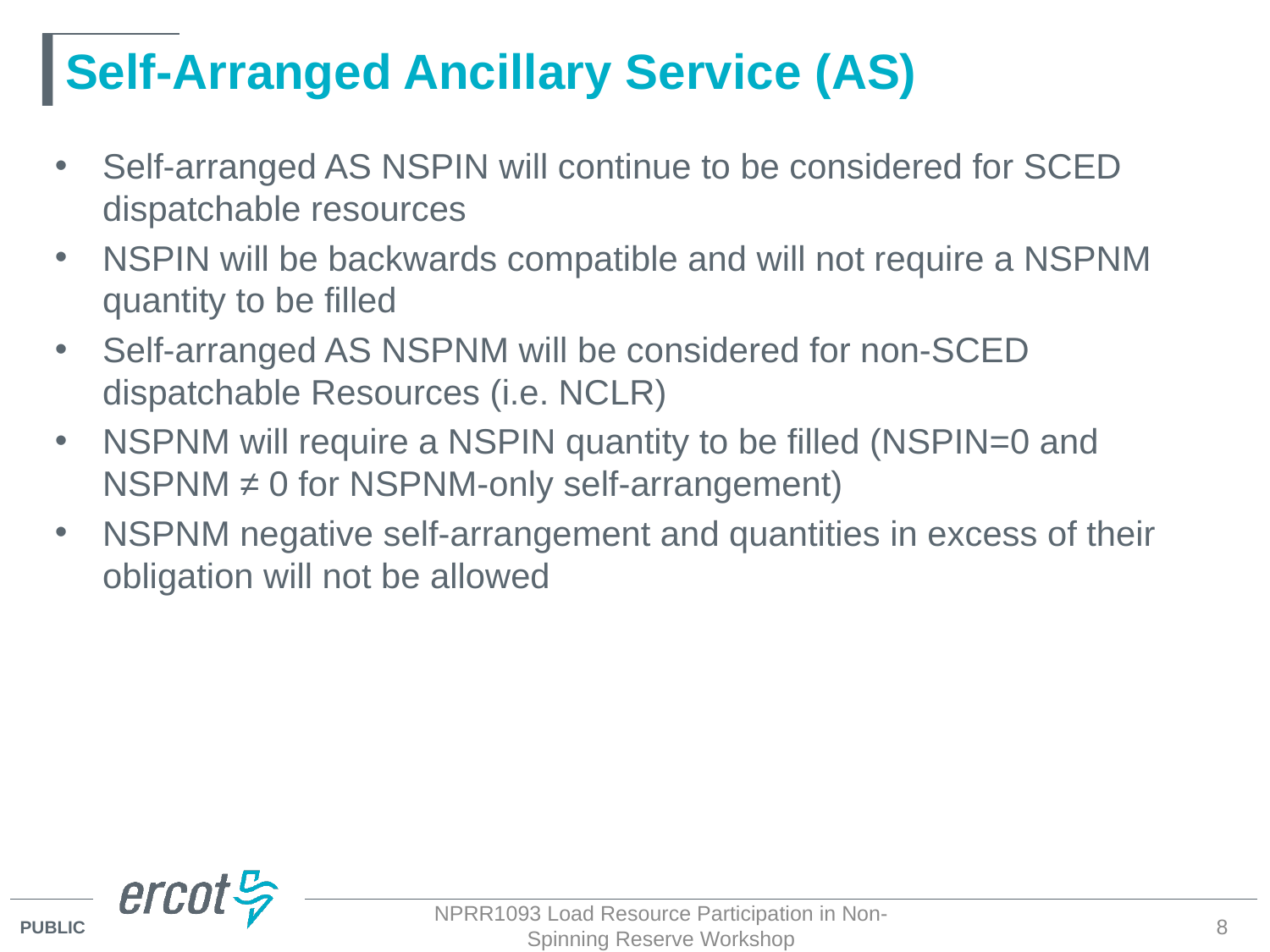

# Self-Arranged Ancillary Service (AS)
Self-arranged AS NSPIN will continue to be considered for SCED dispatchable resources
NSPIN will be backwards compatible and will not require a NSPNM quantity to be filled
Self-arranged AS NSPNM will be considered for non-SCED dispatchable Resources (i.e. NCLR)
NSPNM will require a NSPIN quantity to be filled (NSPIN=0 and NSPNM ≠ 0 for NSPNM-only self-arrangement)
NSPNM negative self-arrangement and quantities in excess of their obligation will not be allowed
NPRR1093 Load Resource Participation in Non-Spinning Reserve Workshop
8